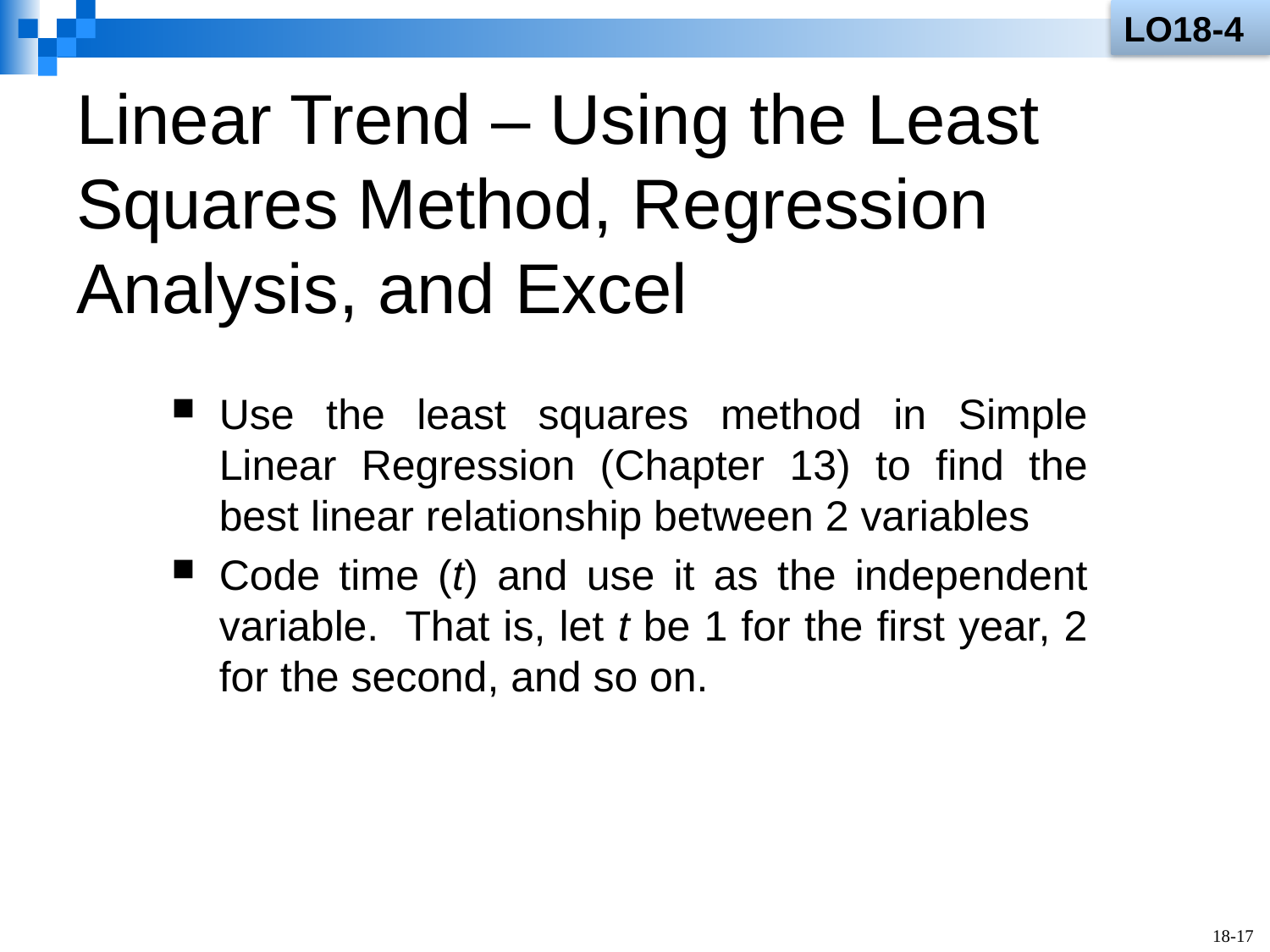

LO18-4
# Linear Trend – Using the Least Squares Method, Regression Analysis, and Excel
Use the least squares method in Simple Linear Regression (Chapter 13) to find the best linear relationship between 2 variables
Code time (t) and use it as the independent variable.  That is, let t be 1 for the first year, 2 for the second, and so on.